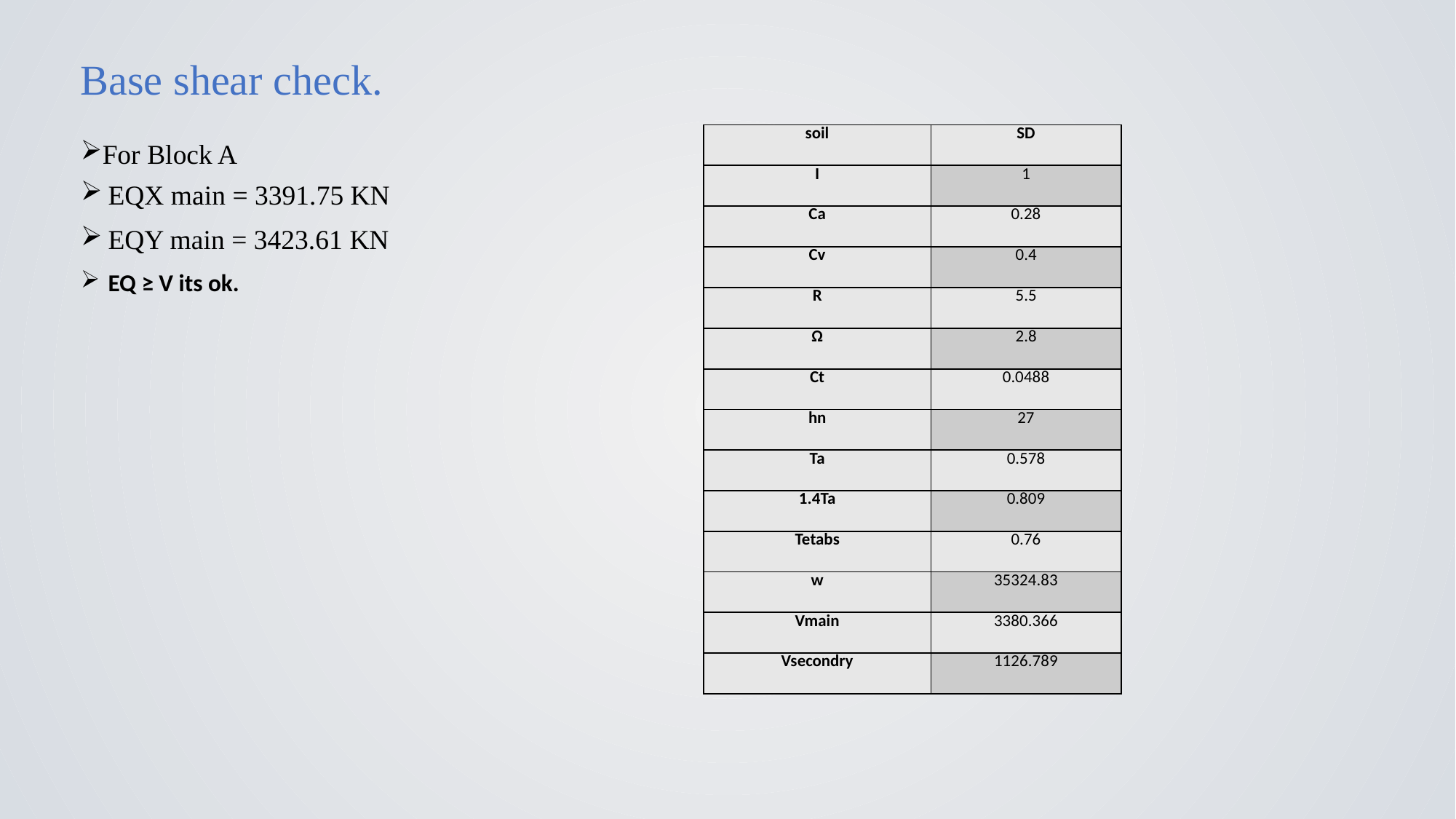

Base shear check.
| soil | SD |
| --- | --- |
| I | 1 |
| Ca | 0.28 |
| Cv | 0.4 |
| R | 5.5 |
| Ω | 2.8 |
| Ct | 0.0488 |
| hn | 27 |
| Ta | 0.578 |
| 1.4Ta | 0.809 |
| Tetabs | 0.76 |
| w | 35324.83 |
| Vmain | 3380.366 |
| Vsecondry | 1126.789 |
For Block A
EQX main = 3391.75 KN
EQY main = 3423.61 KN
EQ ≥ V its ok.